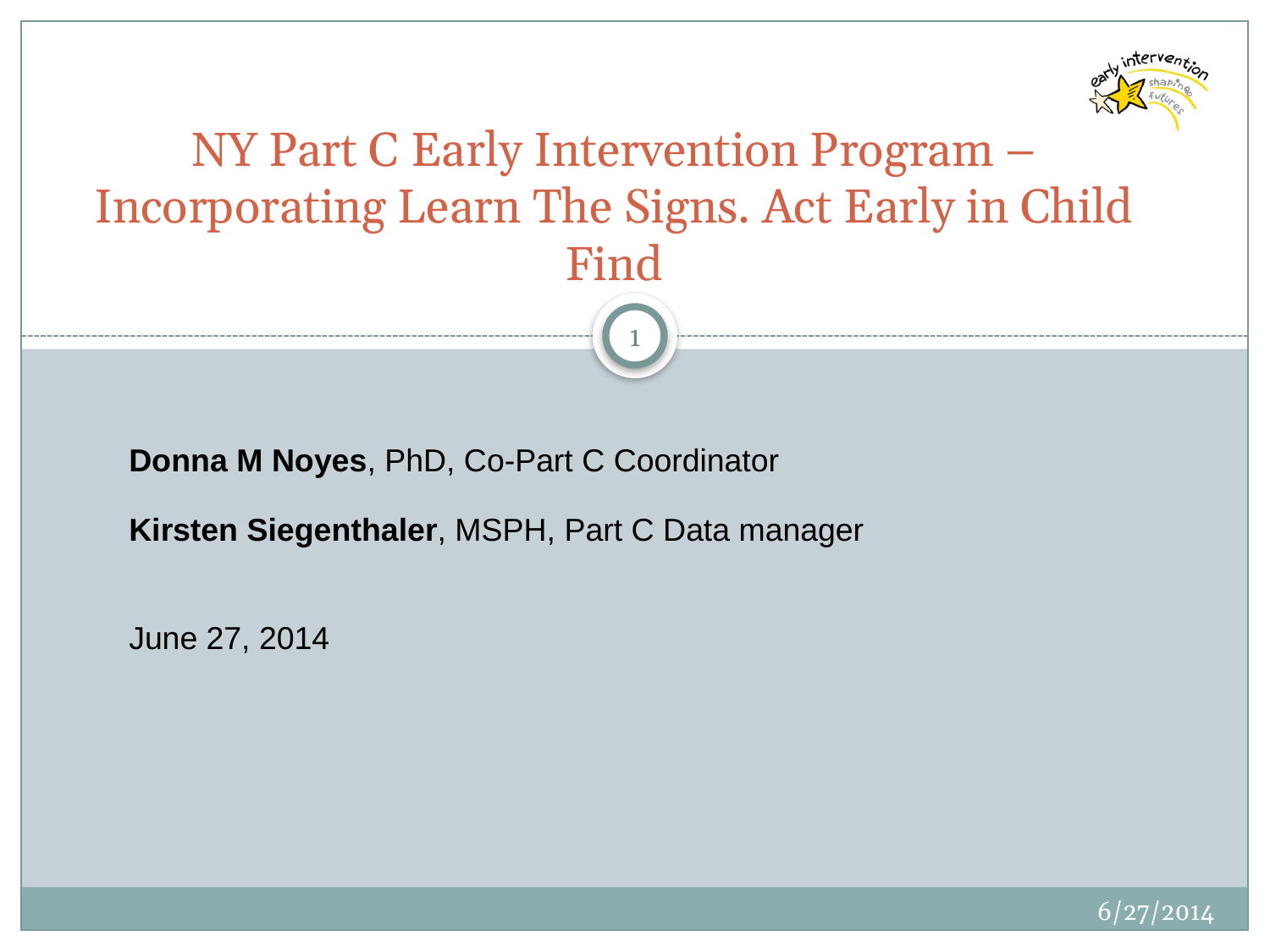

# NY Part C Early Intervention Program – Incorporating Learn The Signs. Act Early in Child Find
1
Donna M Noyes, PhD, Co-Part C Coordinator
Kirsten Siegenthaler, MSPH, Part C Data manager

June 27, 2014
6/27/2014